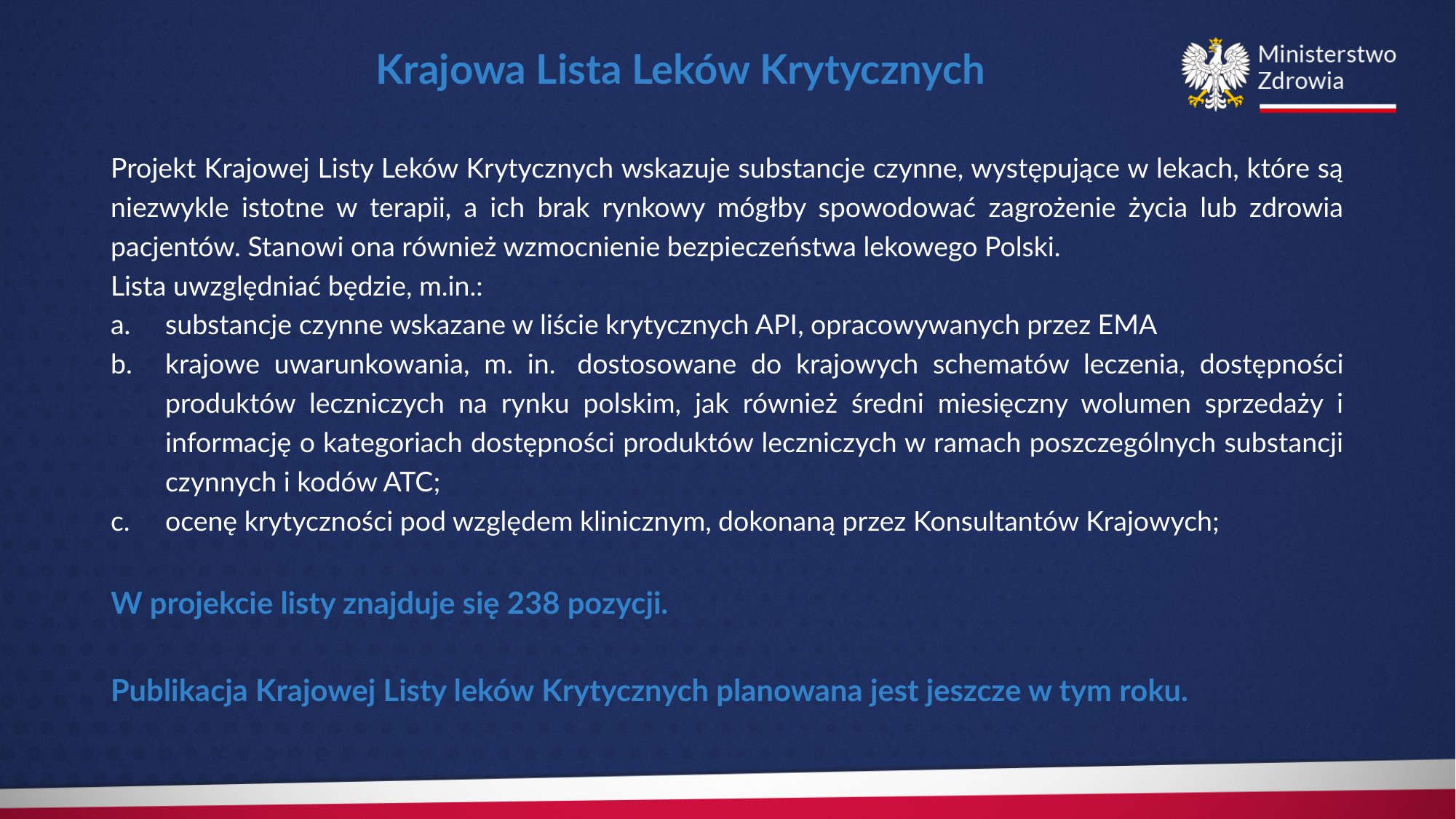

Krajowa Lista Leków Krytycznych
Projekt Krajowej Listy Leków Krytycznych wskazuje substancje czynne, występujące w lekach, które są niezwykle istotne w terapii, a ich brak rynkowy mógłby spowodować zagrożenie życia lub zdrowia pacjentów. Stanowi ona również wzmocnienie bezpieczeństwa lekowego Polski.
Lista uwzględniać będzie, m.in.:
substancje czynne wskazane w liście krytycznych API, opracowywanych przez EMA
krajowe uwarunkowania, m. in.  dostosowane do krajowych schematów leczenia, dostępności produktów leczniczych na rynku polskim, jak również średni miesięczny wolumen sprzedaży i informację o kategoriach dostępności produktów leczniczych w ramach poszczególnych substancji czynnych i kodów ATC;
ocenę krytyczności pod względem klinicznym, dokonaną przez Konsultantów Krajowych;

W projekcie listy znajduje się 238 pozycji.

Publikacja Krajowej Listy leków Krytycznych planowana jest jeszcze w tym roku.